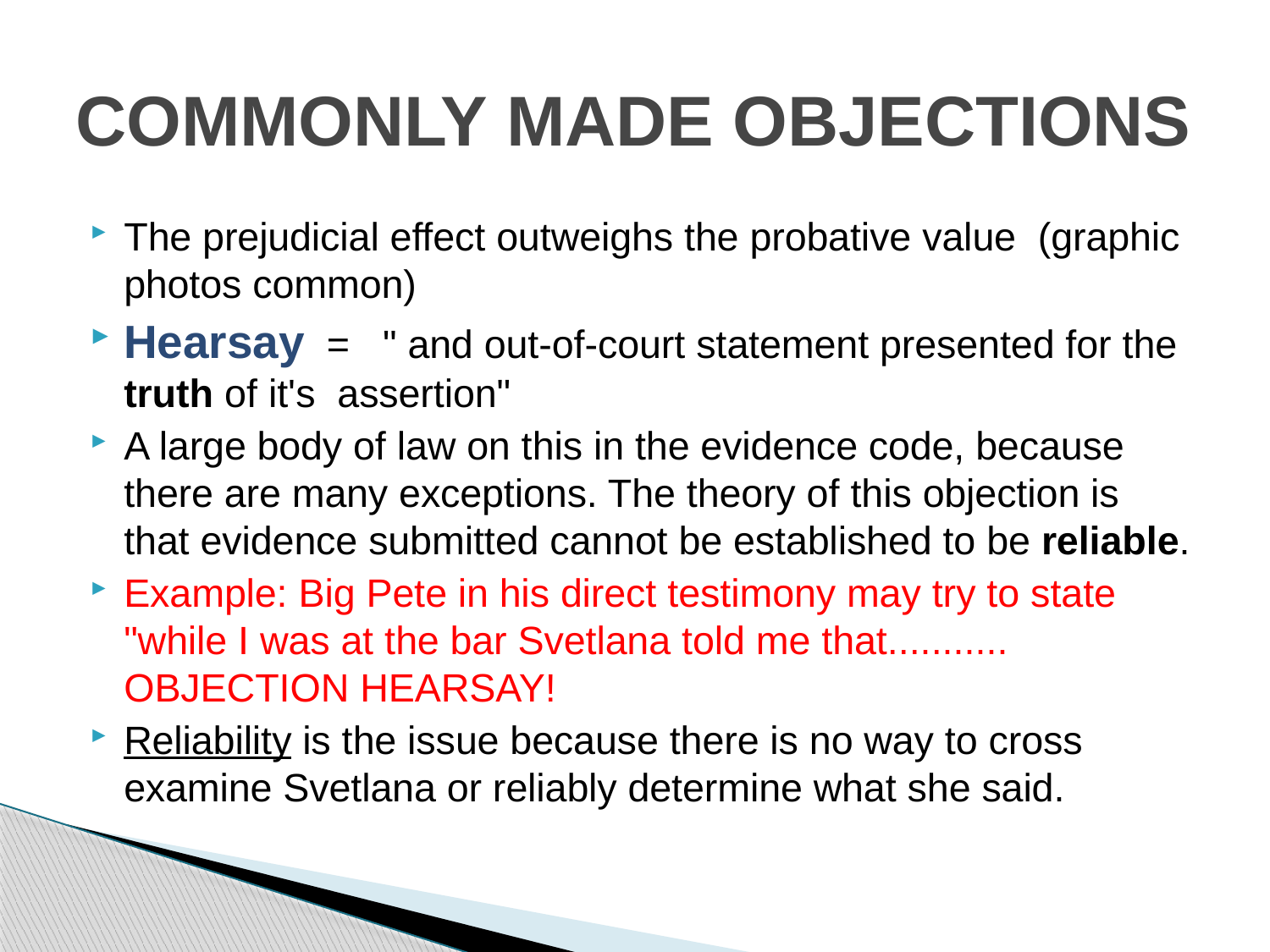

# COMMONLY MADE OBJECTIONS
The prejudicial effect outweighs the probative value  (graphic photos common)
Hearsay  =   " and out-of-court statement presented for the truth of it's  assertion"
A large body of law on this in the evidence code, because there are many exceptions. The theory of this objection is that evidence submitted cannot be established to be reliable.
Example: Big Pete in his direct testimony may try to state "while I was at the bar Svetlana told me that........... OBJECTION HEARSAY!
Reliability is the issue because there is no way to cross examine Svetlana or reliably determine what she said.